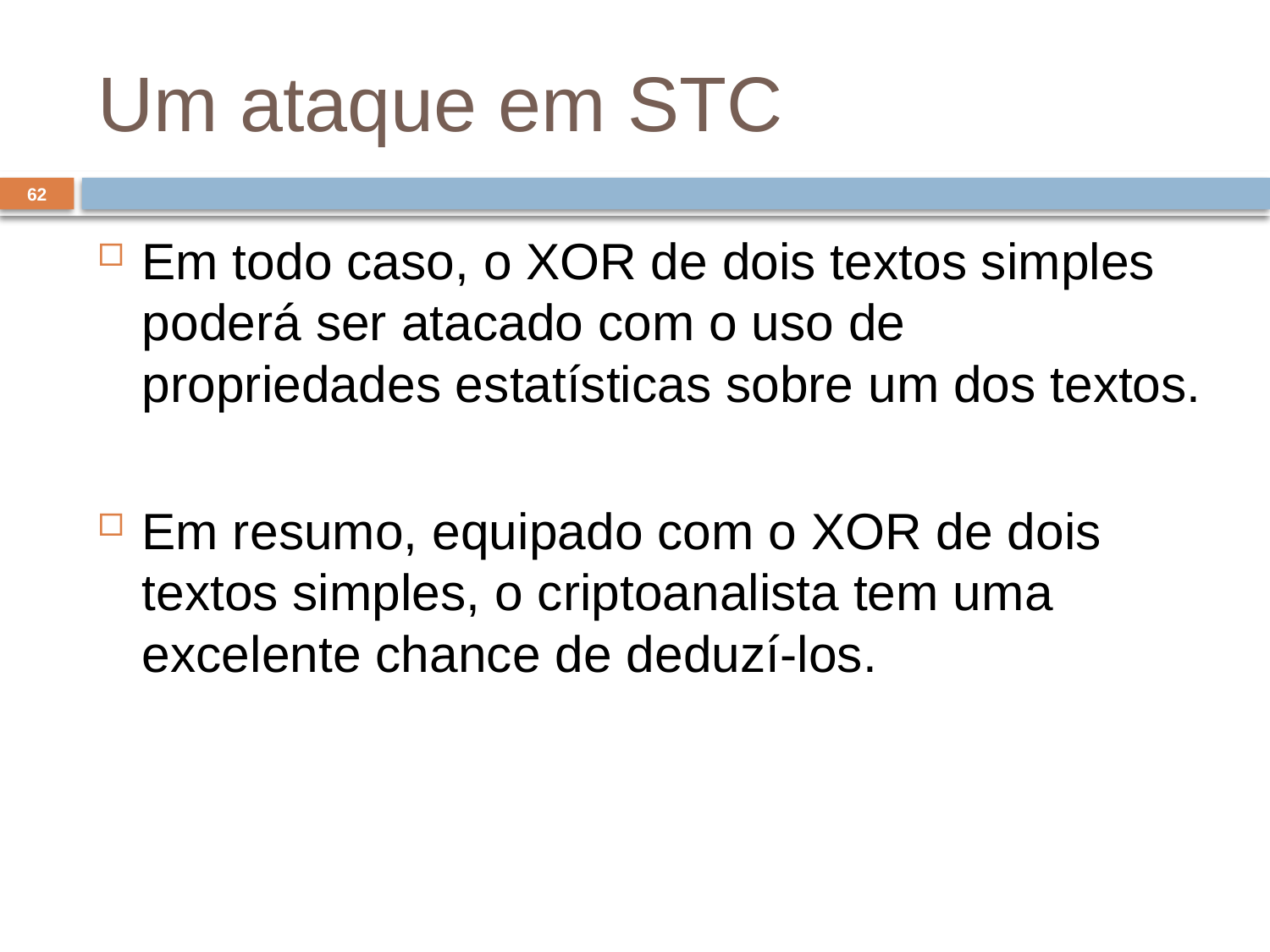

# Um ataque em STC
62
Em todo caso, o XOR de dois textos simples poderá ser atacado com o uso de propriedades estatísticas sobre um dos textos.

Em resumo, equipado com o XOR de dois textos simples, o criptoanalista tem uma excelente chance de deduzí-los.